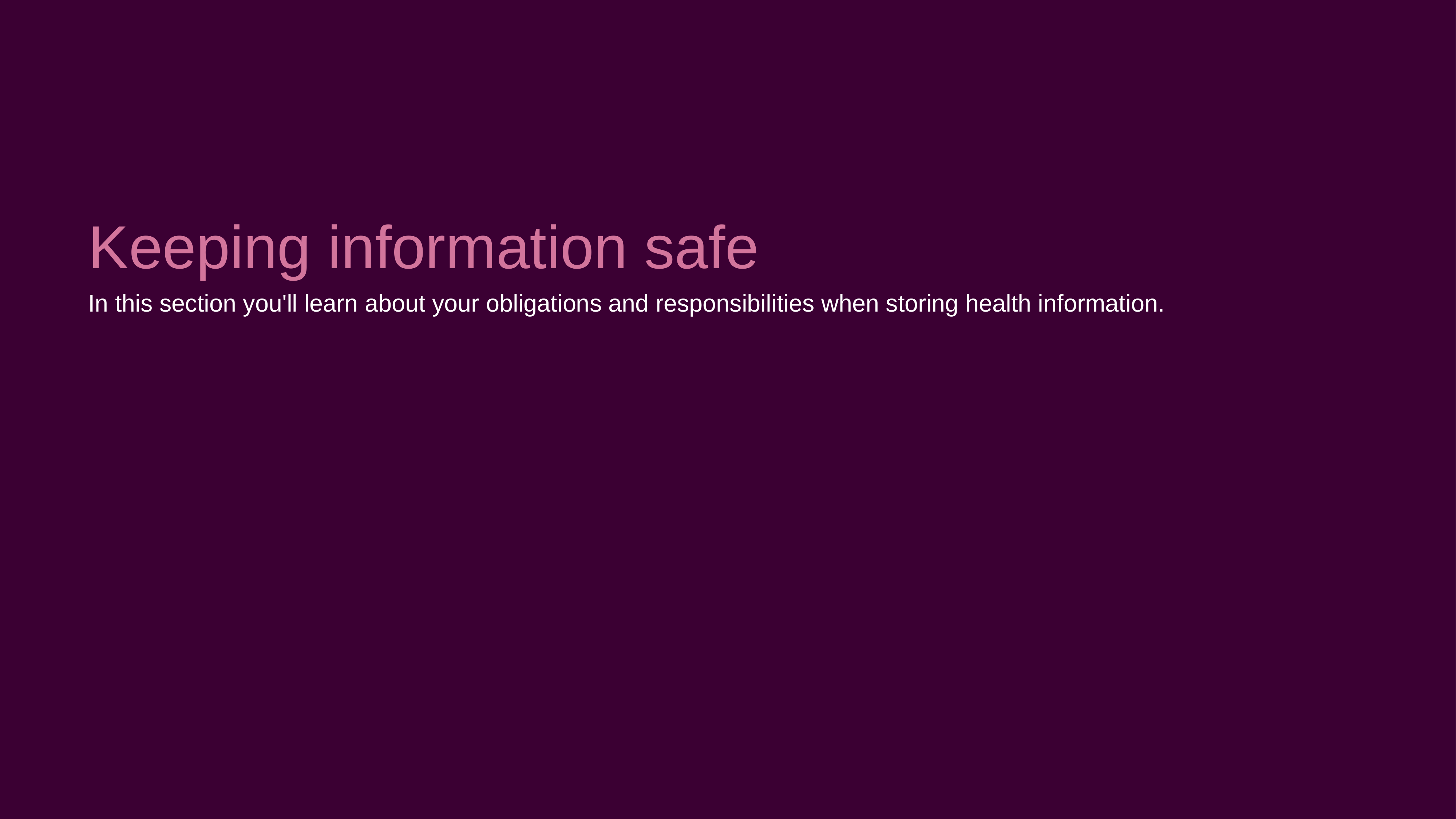

Keeping information safe
In this section you'll learn about your obligations and responsibilities when storing health information.